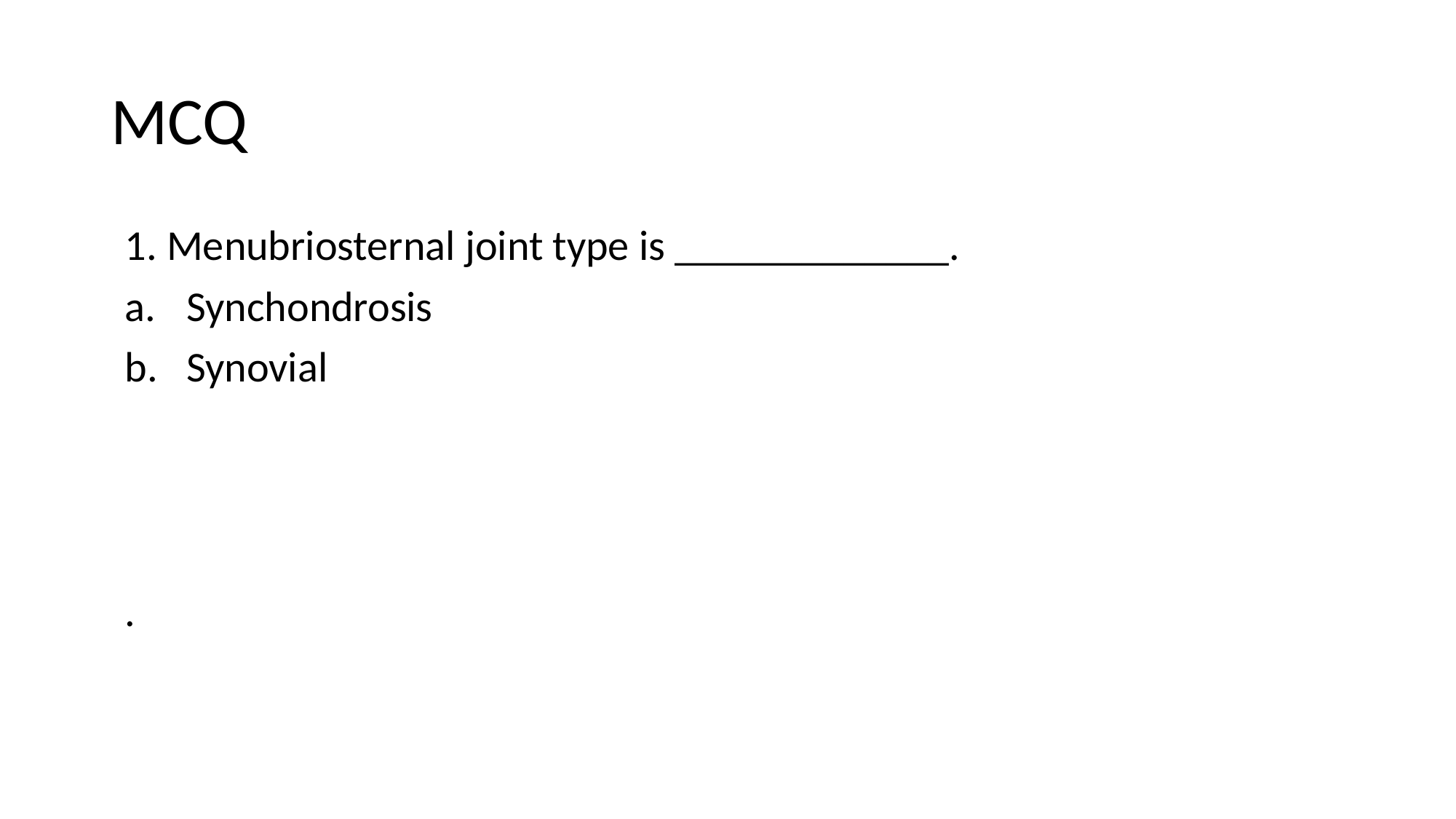

# MCQ
1. Menubriosternal joint type is _____________.
Synchondrosis
Synovial

.